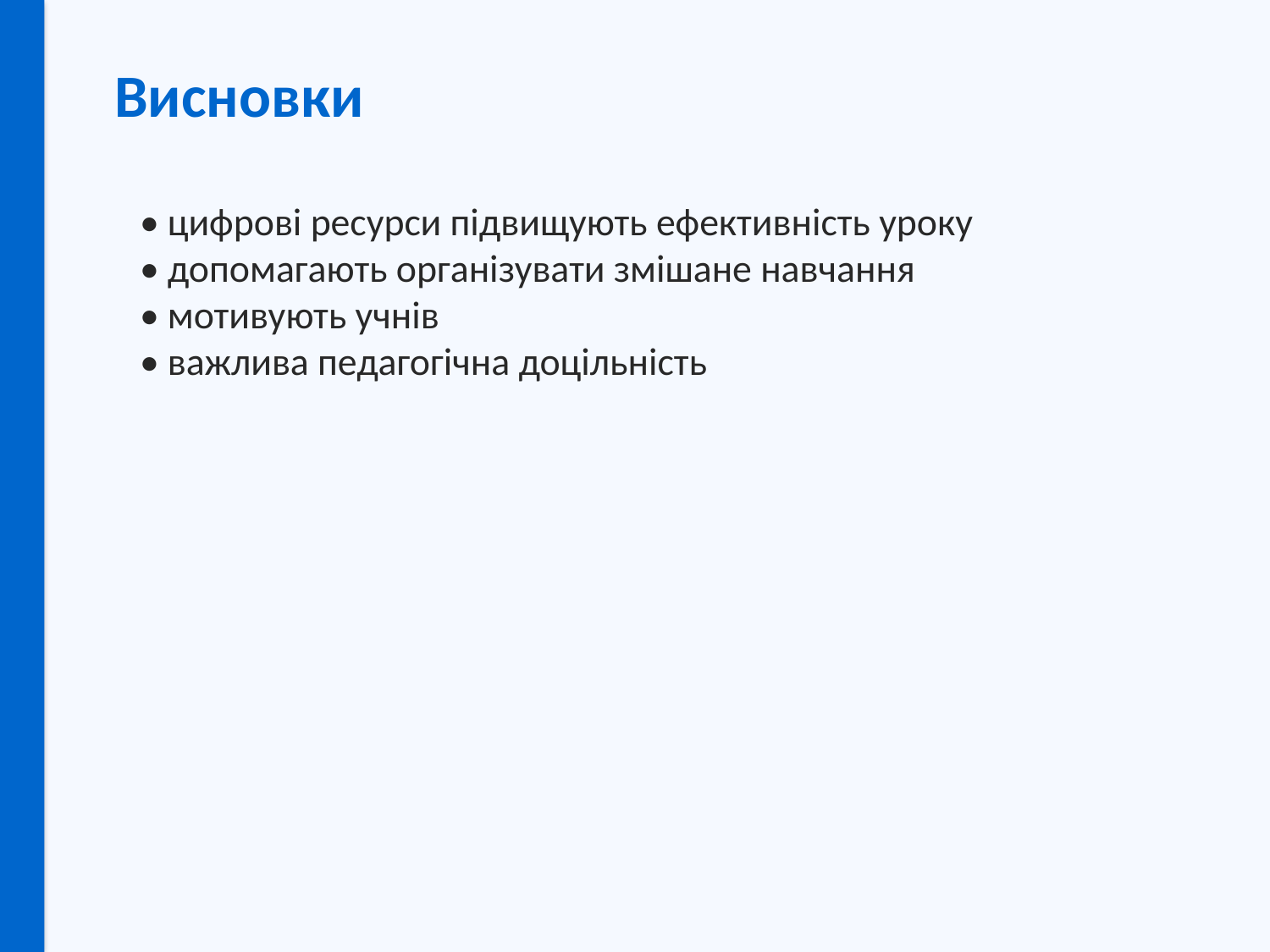

Висновки
• цифрові ресурси підвищують ефективність уроку
• допомагають організувати змішане навчання
• мотивують учнів
• важлива педагогічна доцільність